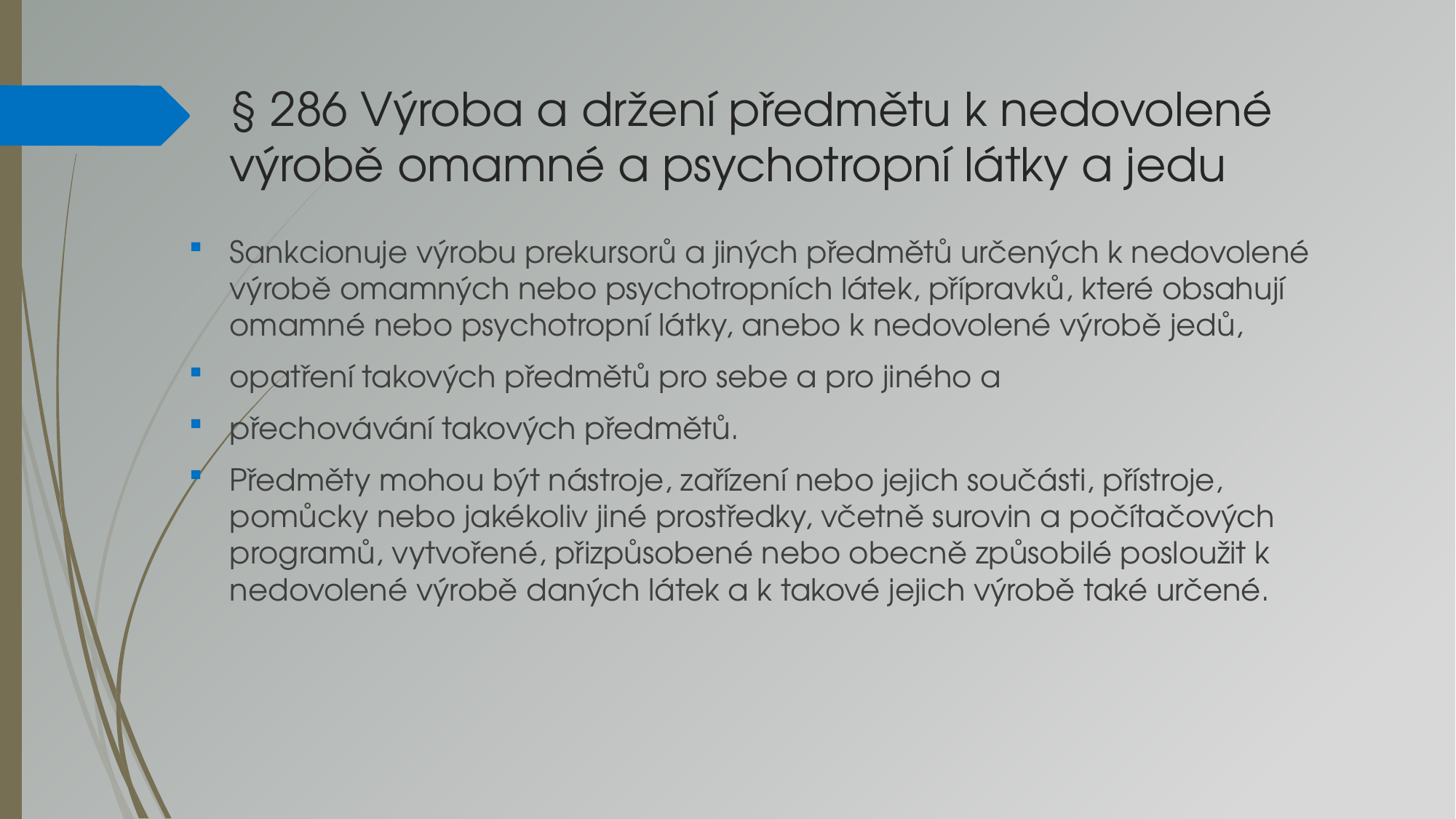

# § 286 Výroba a držení předmětu k nedovolené výrobě omamné a psychotropní látky a jedu
Sankcionuje výrobu prekursorů a jiných předmětů určených k nedovolené výrobě omamných nebo psychotropních látek, přípravků, které obsahují omamné nebo psychotropní látky, anebo k nedovolené výrobě jedů,
opatření takových předmětů pro sebe a pro jiného a
přechovávání takových předmětů.
Předměty mohou být nástroje, zařízení nebo jejich součásti, přístroje, pomůcky nebo jakékoliv jiné prostředky, včetně surovin a počítačových programů, vytvořené, přizpůsobené nebo obecně způsobilé posloužit k nedovolené výrobě daných látek a k takové jejich výrobě také určené.